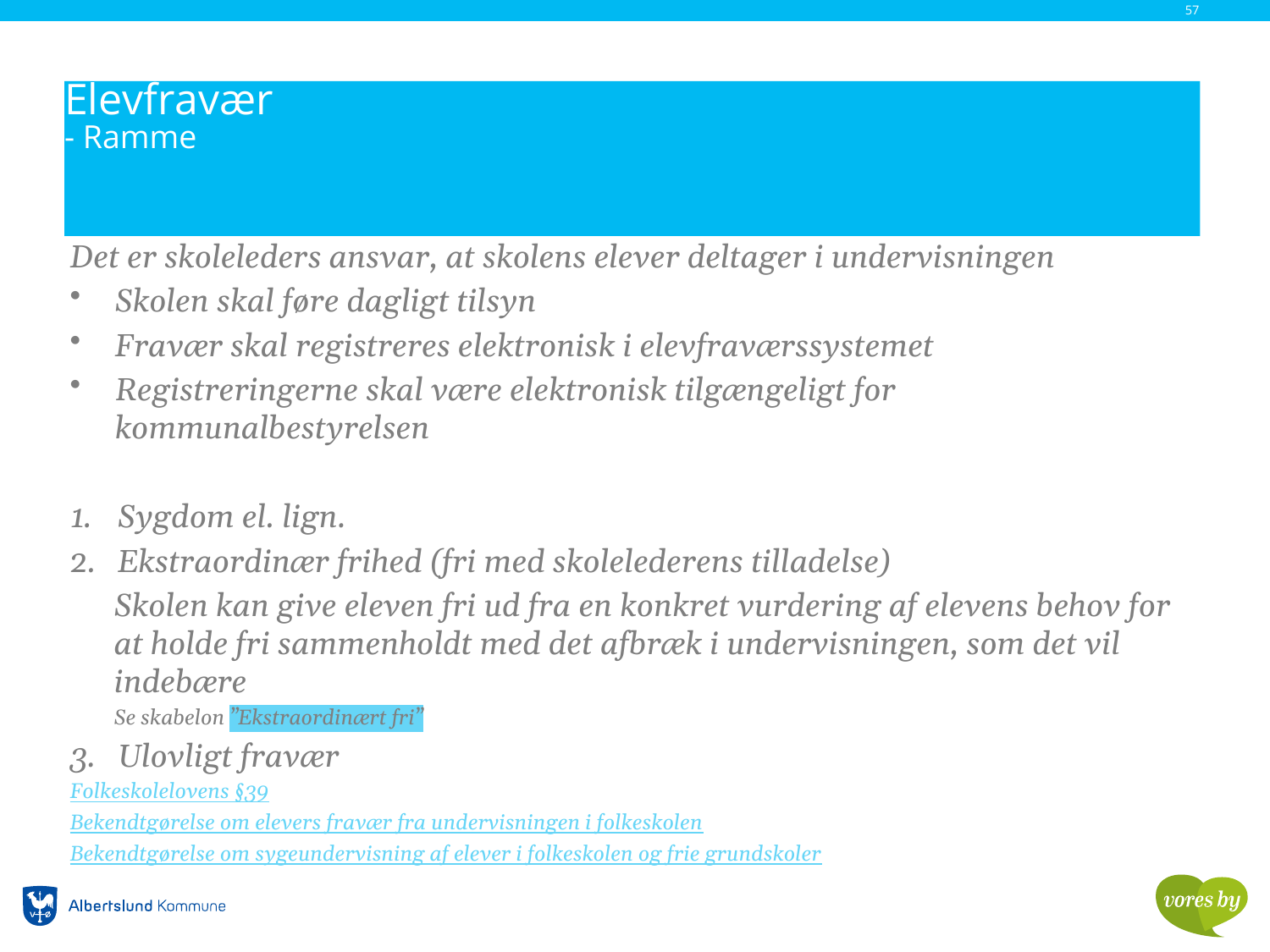

57
# Elevfravær - Ramme
Det er skoleleders ansvar, at skolens elever deltager i undervisningen
Skolen skal føre dagligt tilsyn
Fravær skal registreres elektronisk i elevfraværssystemet
Registreringerne skal være elektronisk tilgængeligt for kommunalbestyrelsen

Sygdom el. lign.
Ekstraordinær frihed (fri med skolelederens tilladelse)
Skolen kan give eleven fri ud fra en konkret vurdering af elevens behov for at holde fri sammenholdt med det afbræk i undervisningen, som det vil indebære
Se skabelon ”Ekstraordinært fri”
Ulovligt fravær
Folkeskolelovens §39
Bekendtgørelse om elevers fravær fra undervisningen i folkeskolen
Bekendtgørelse om sygeundervisning af elever i folkeskolen og frie grundskoler